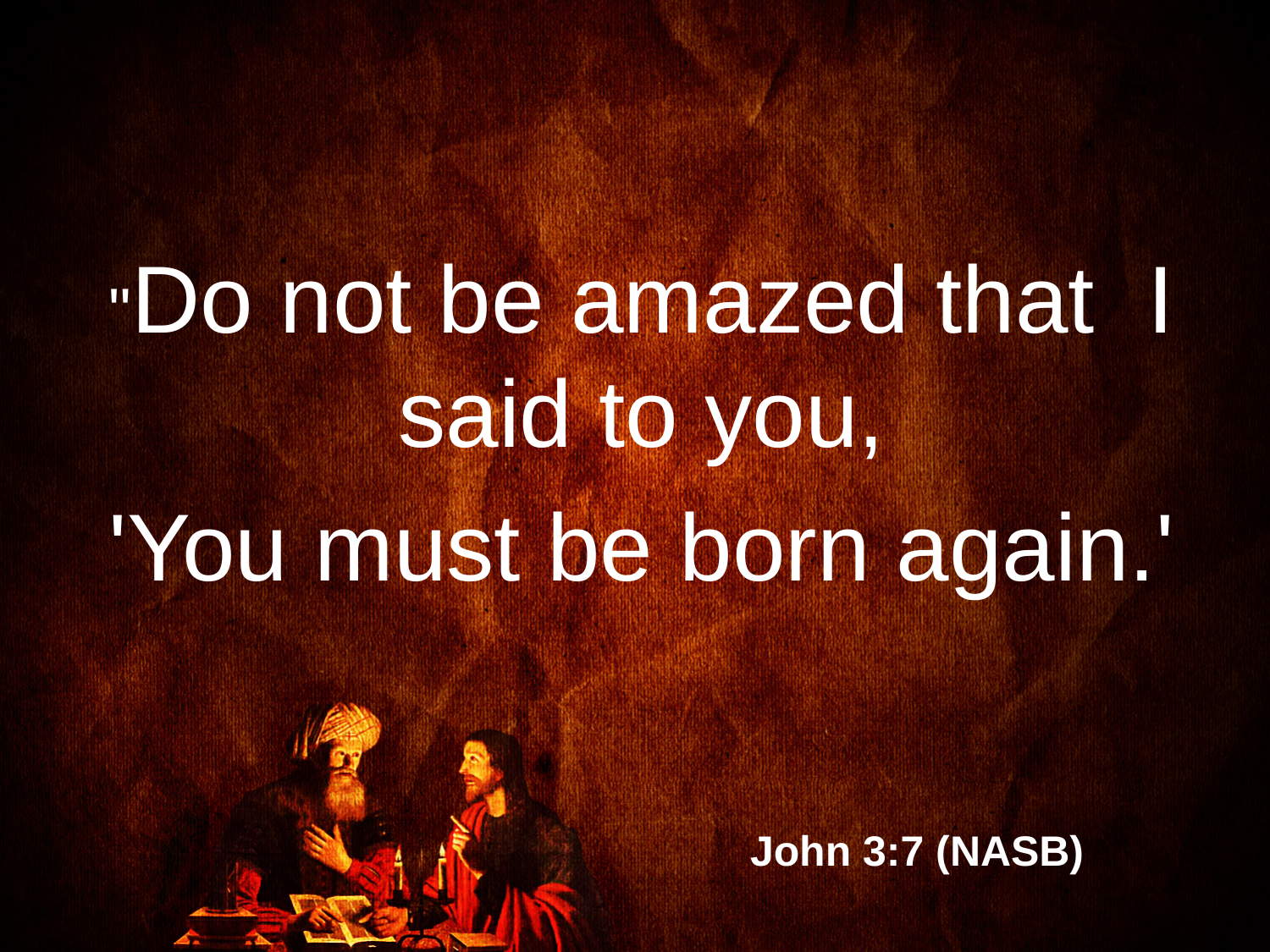

"Do not be amazed that  I said to you,
'You must be born again.'
John 3:7 (NASB)